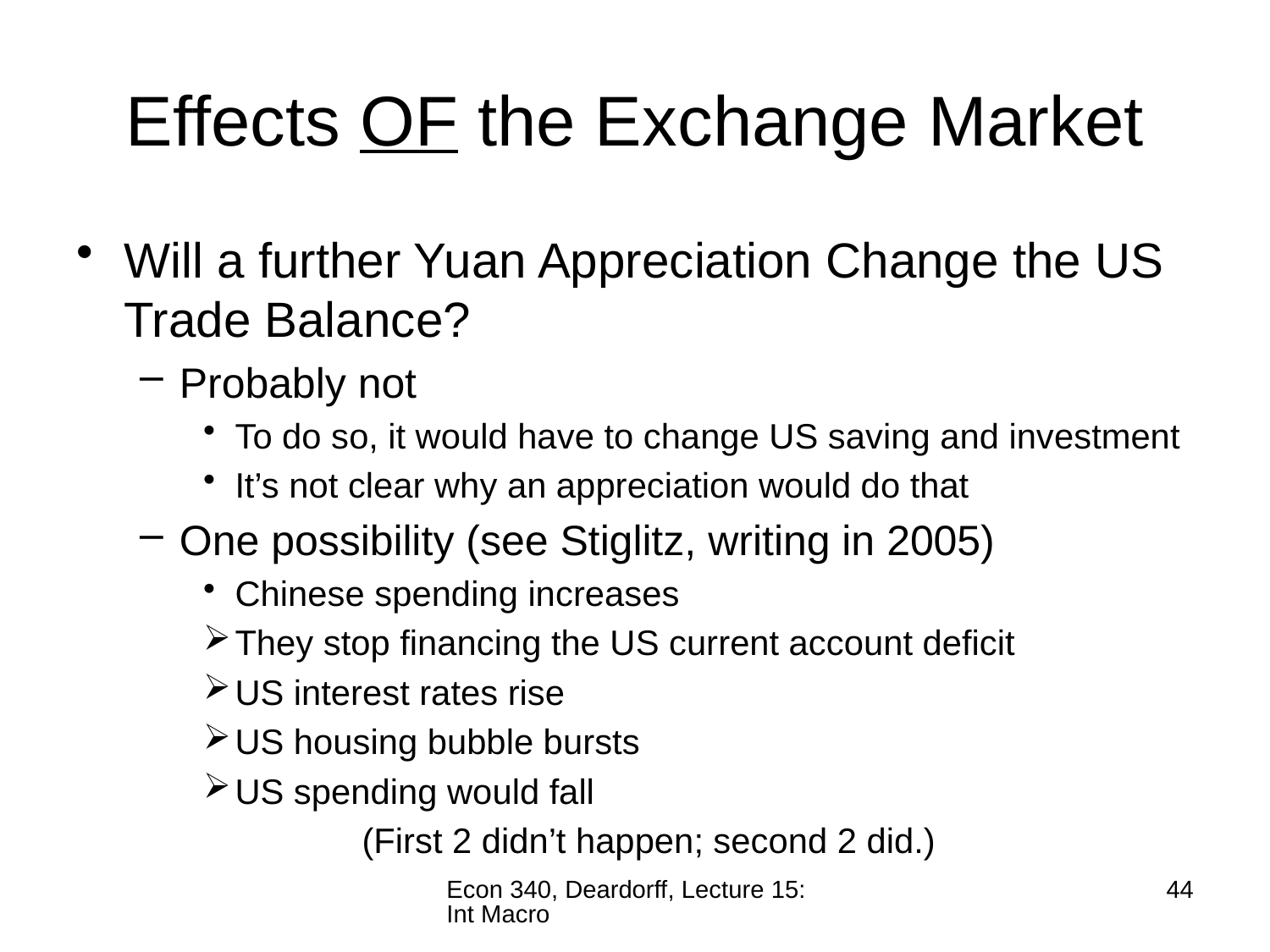

# Effects OF the Exchange Market
Will a further Yuan Appreciation Change the US Trade Balance?
Probably not
To do so, it would have to change US saving and investment
It’s not clear why an appreciation would do that
One possibility (see Stiglitz, writing in 2005)
Chinese spending increases
They stop financing the US current account deficit
US interest rates rise
US housing bubble bursts
US spending would fall
		(First 2 didn’t happen; second 2 did.)
Econ 340, Deardorff, Lecture 15:  Int Macro
44